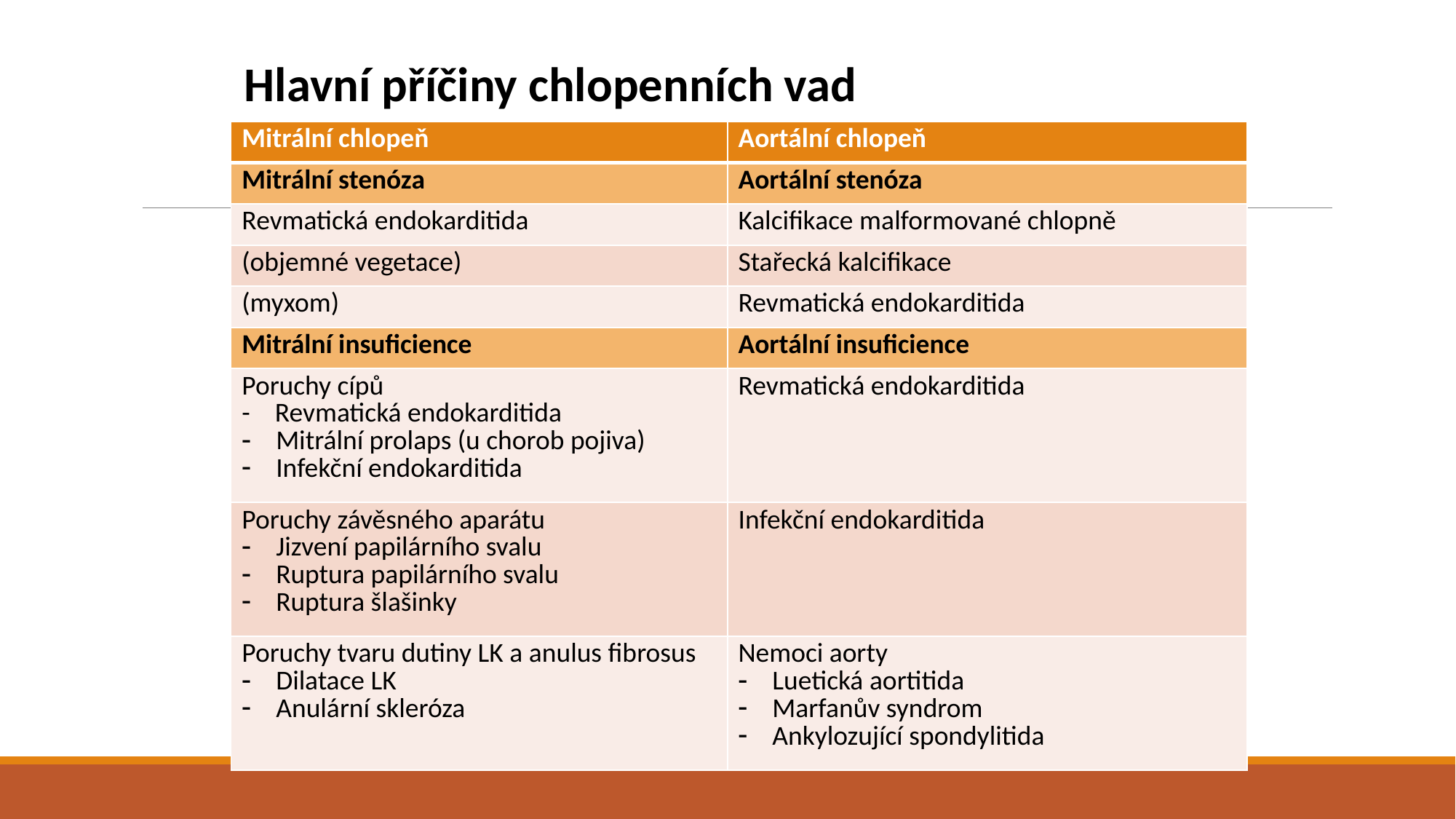

Hlavní příčiny chlopenních vad
| Mitrální chlopeň | Aortální chlopeň |
| --- | --- |
| Mitrální stenóza | Aortální stenóza |
| Revmatická endokarditida | Kalcifikace malformované chlopně |
| (objemné vegetace) | Stařecká kalcifikace |
| (myxom) | Revmatická endokarditida |
| Mitrální insuficience | Aortální insuficience |
| Poruchy cípů - Revmatická endokarditida Mitrální prolaps (u chorob pojiva) Infekční endokarditida | Revmatická endokarditida |
| Poruchy závěsného aparátu Jizvení papilárního svalu Ruptura papilárního svalu Ruptura šlašinky | Infekční endokarditida |
| Poruchy tvaru dutiny LK a anulus fibrosus Dilatace LK Anulární skleróza | Nemoci aorty Luetická aortitida Marfanův syndrom Ankylozující spondylitida |